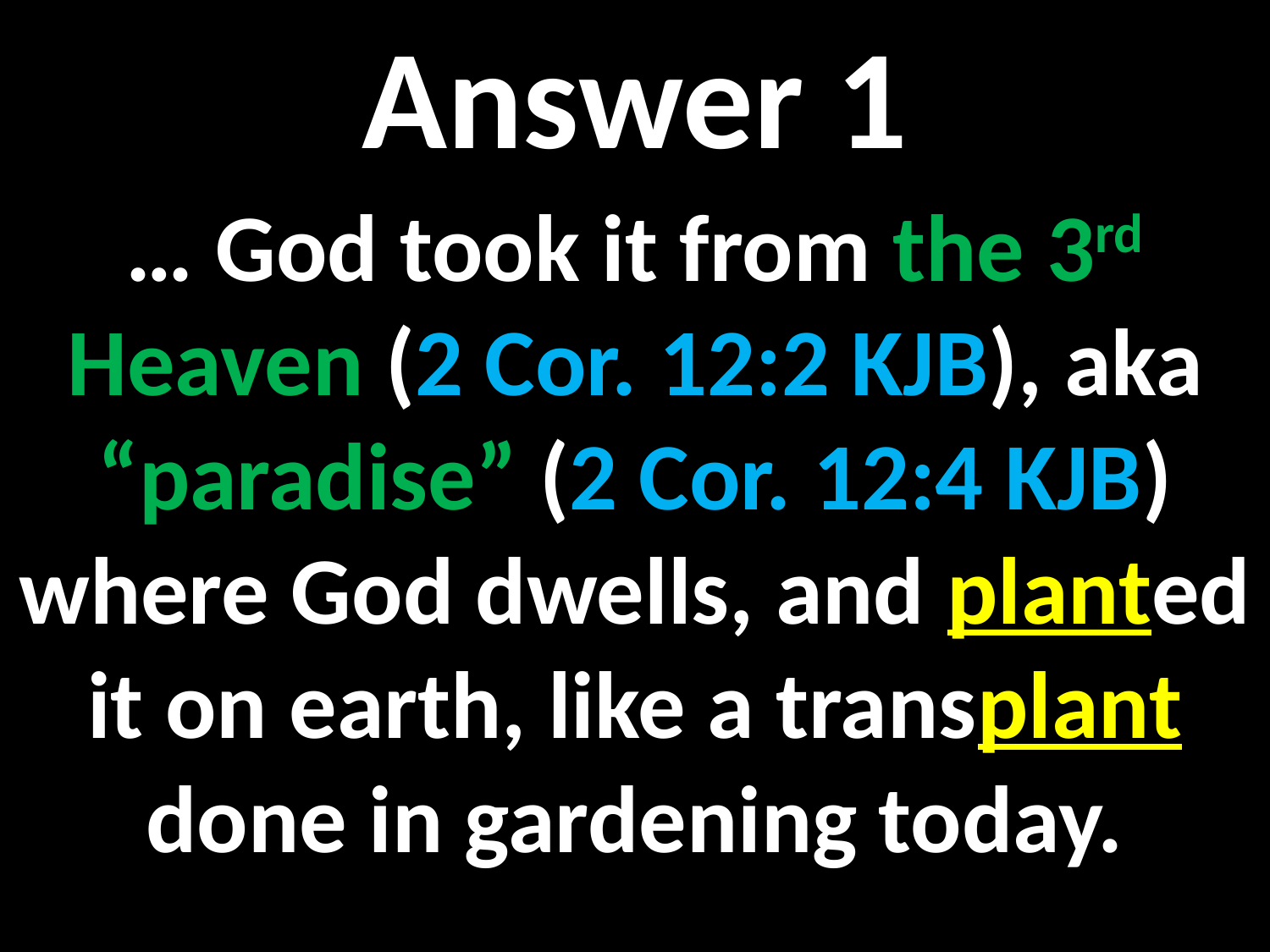

Answer 1
… God took it from the 3rd Heaven (2 Cor. 12:2 KJB), aka “paradise” (2 Cor. 12:4 KJB) where God dwells, and planted it on earth, like a transplant done in gardening today.